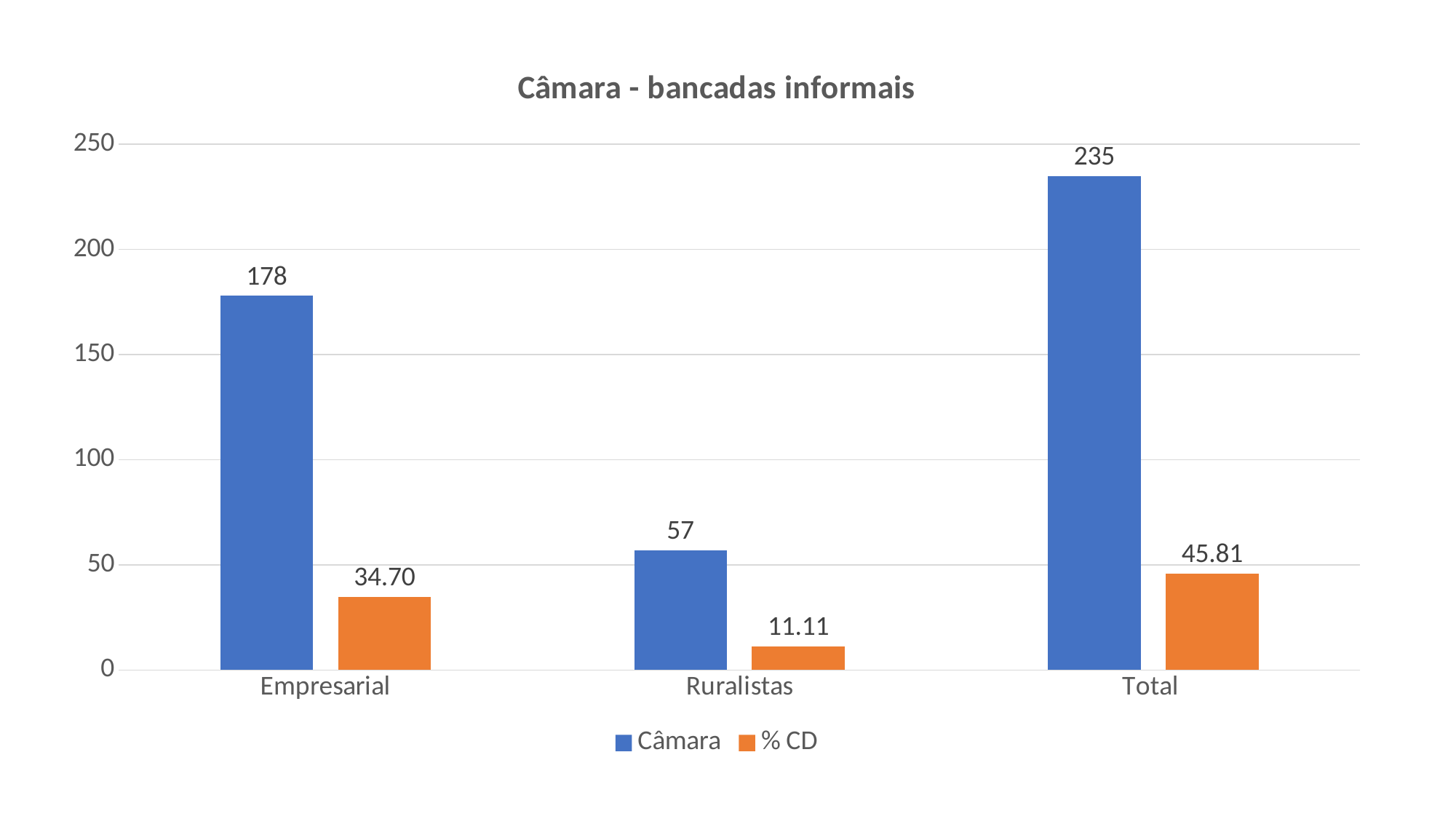

### Chart: Câmara - bancadas informais

| Category | Câmara | % CD |
|---|---|---|
| Empresarial | 178.0 | 34.69785575048733 |
| Ruralistas | 57.0 | 11.11111111111111 |
| Total  | 235.0 | 45.808966861598435 |